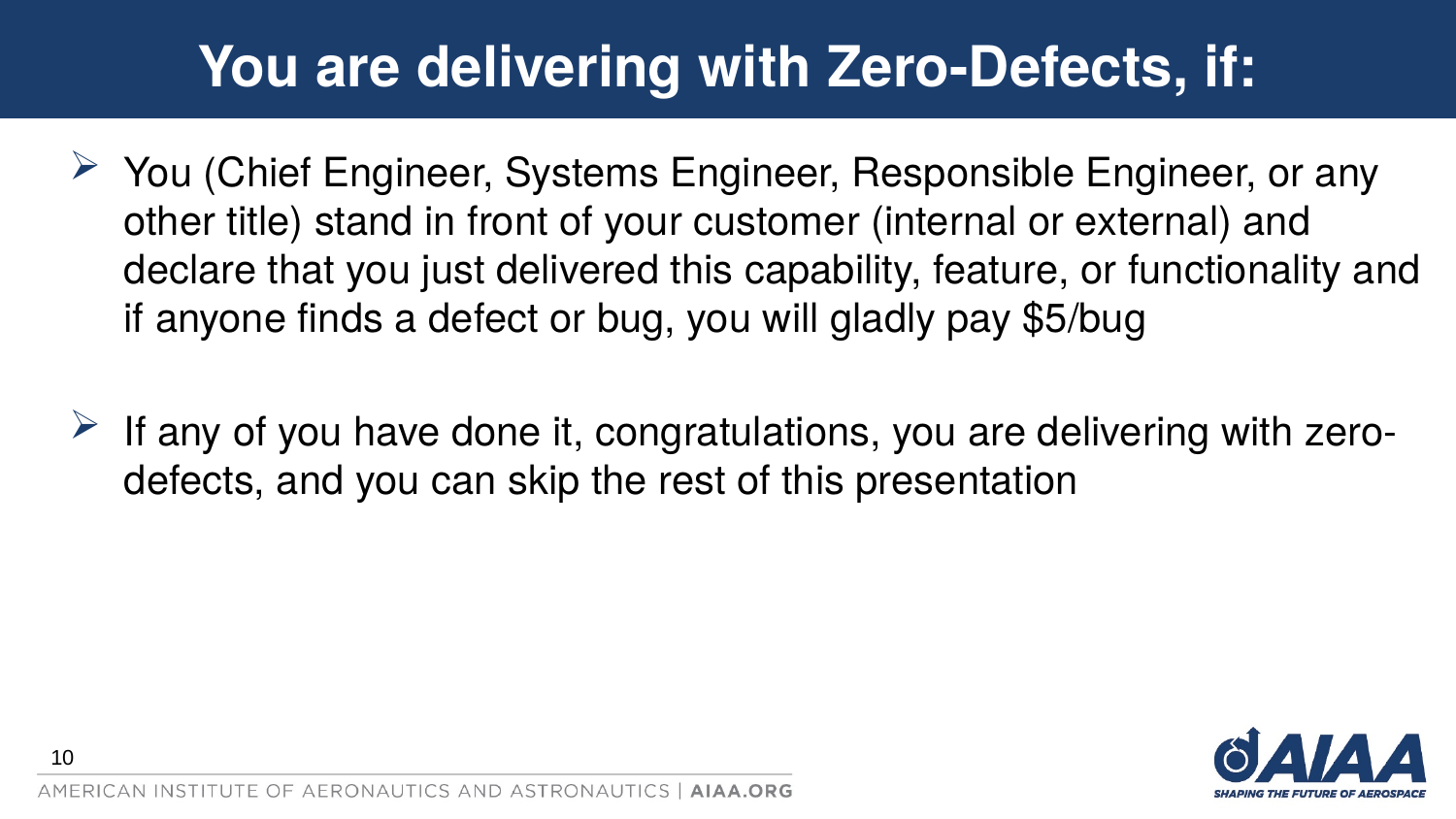

# You are delivering with Zero-Defects, if:
You (Chief Engineer, Systems Engineer, Responsible Engineer, or any other title) stand in front of your customer (internal or external) and declare that you just delivered this capability, feature, or functionality and if anyone finds a defect or bug, you will gladly pay $5/bug

If any of you have done it, congratulations, you are delivering with zero-defects, and you can skip the rest of this presentation
10